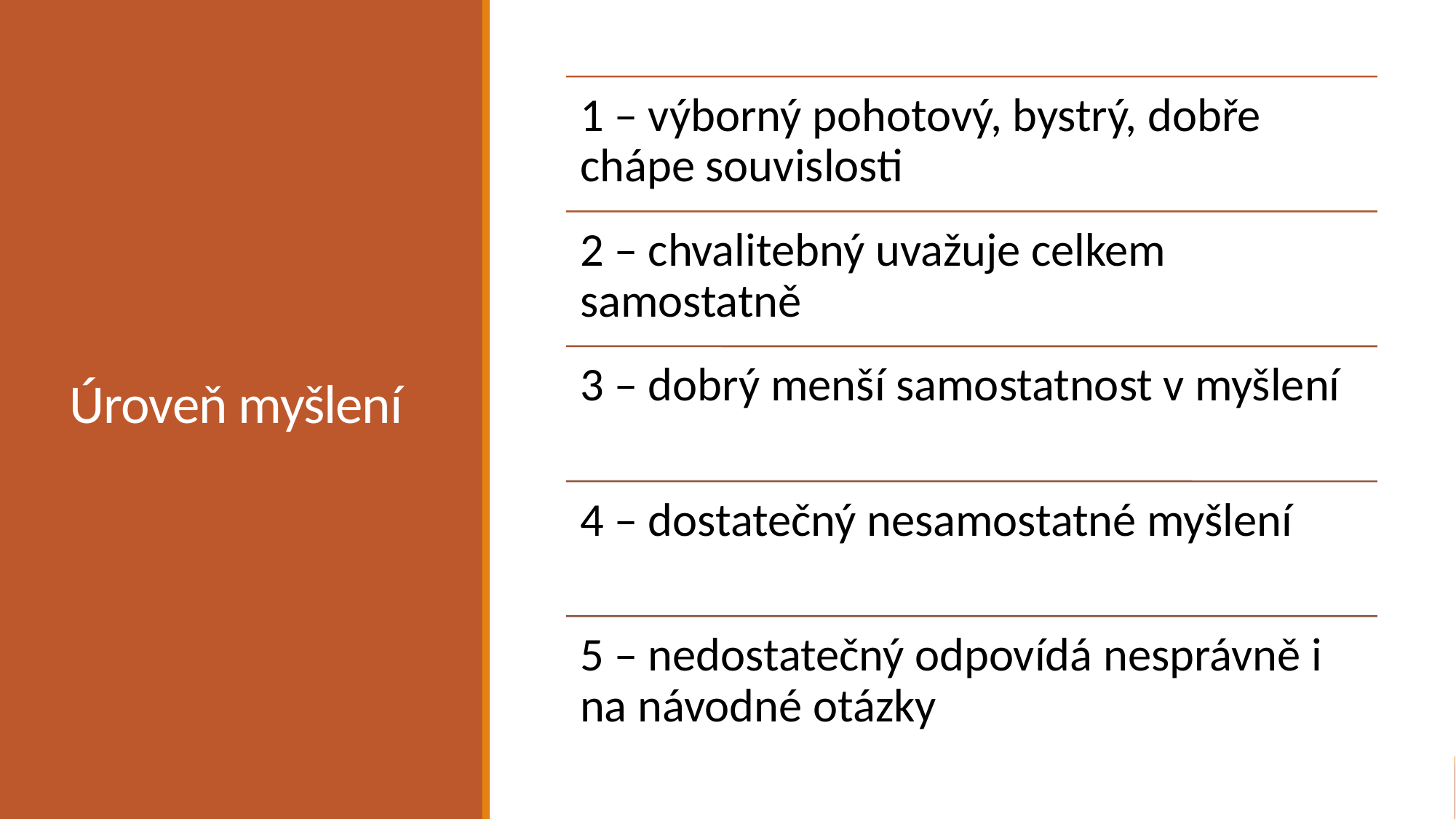

# Úroveň myšlení
1 – výborný pohotový, bystrý, dobře chápe souvislosti
2 – chvalitebný uvažuje celkem samostatně
3 – dobrý menší samostatnost v myšlení
4 – dostatečný nesamostatné myšlení
5 – nedostatečný odpovídá nesprávně i na návodné otázky